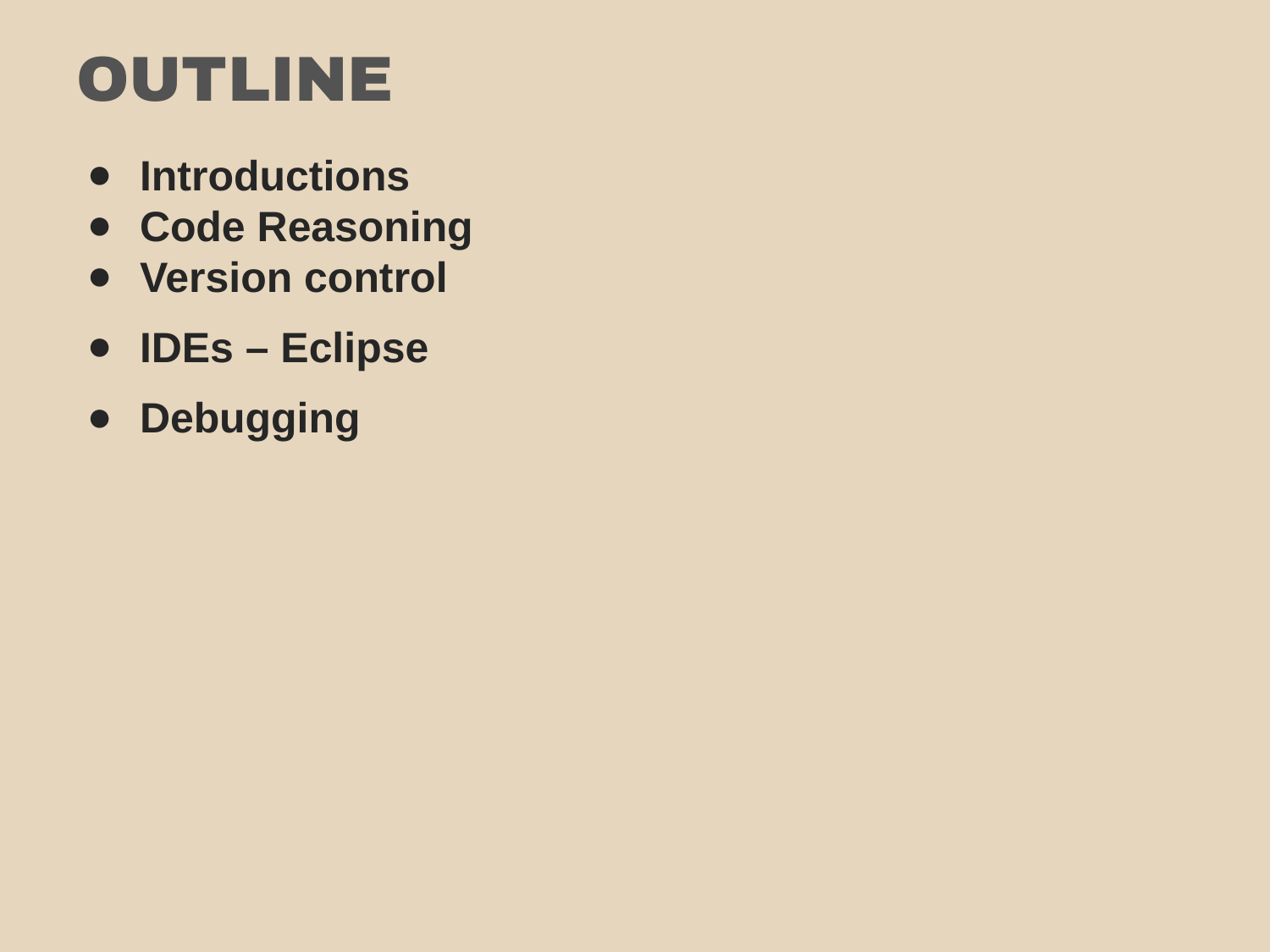

# OUTLINE
Introductions
Code Reasoning
Version control
IDEs – Eclipse
Debugging